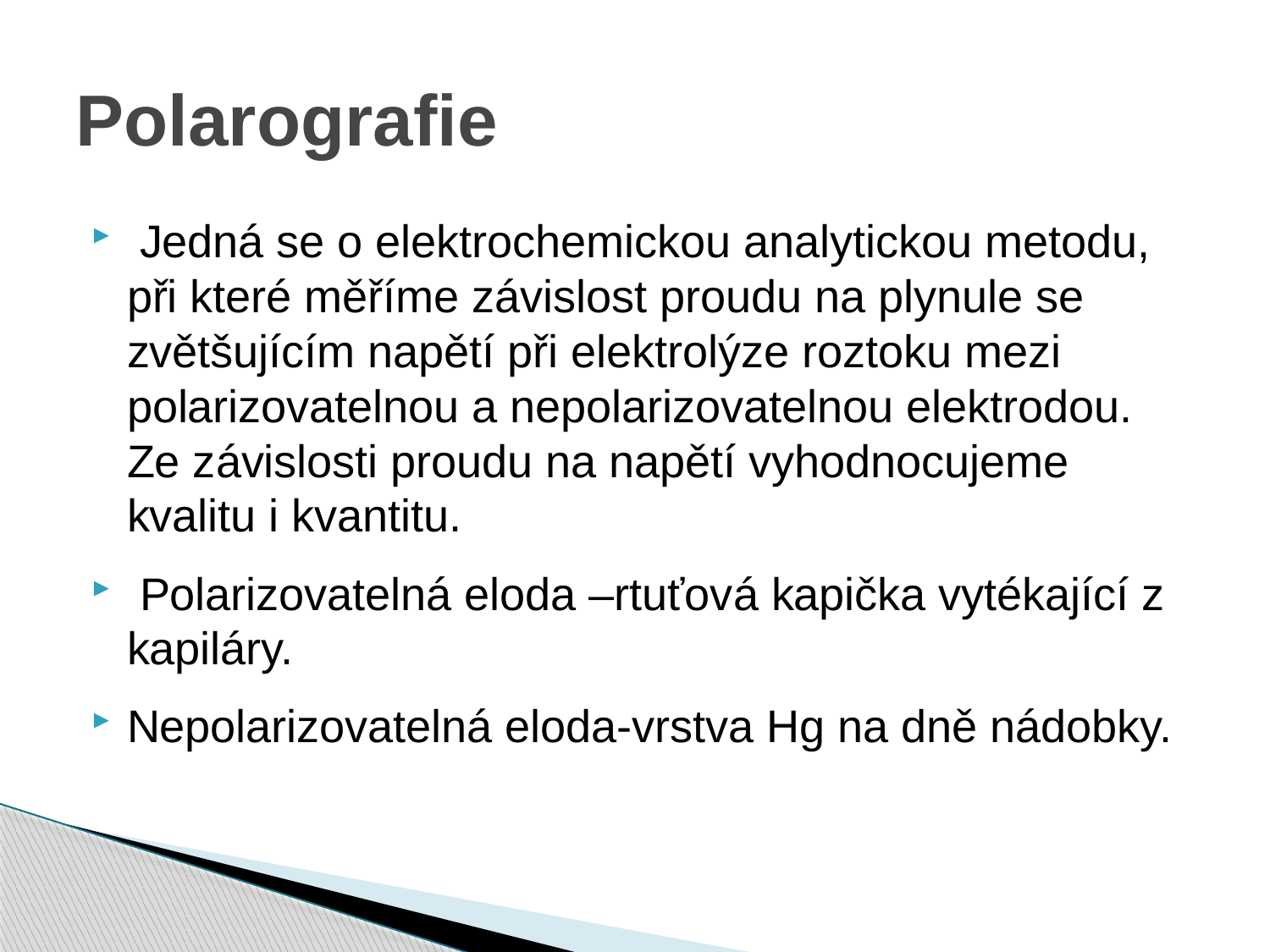

# Polarografie
 Jedná se o elektrochemickou analytickou metodu, při které měříme závislost proudu na plynule se zvětšujícím napětí při elektrolýze roztoku mezi polarizovatelnou a nepolarizovatelnou elektrodou. Ze závislosti proudu na napětí vyhodnocujeme kvalitu i kvantitu.
 Polarizovatelná eloda –rtuťová kapička vytékající z kapiláry.
Nepolarizovatelná eloda-vrstva Hg na dně nádobky.